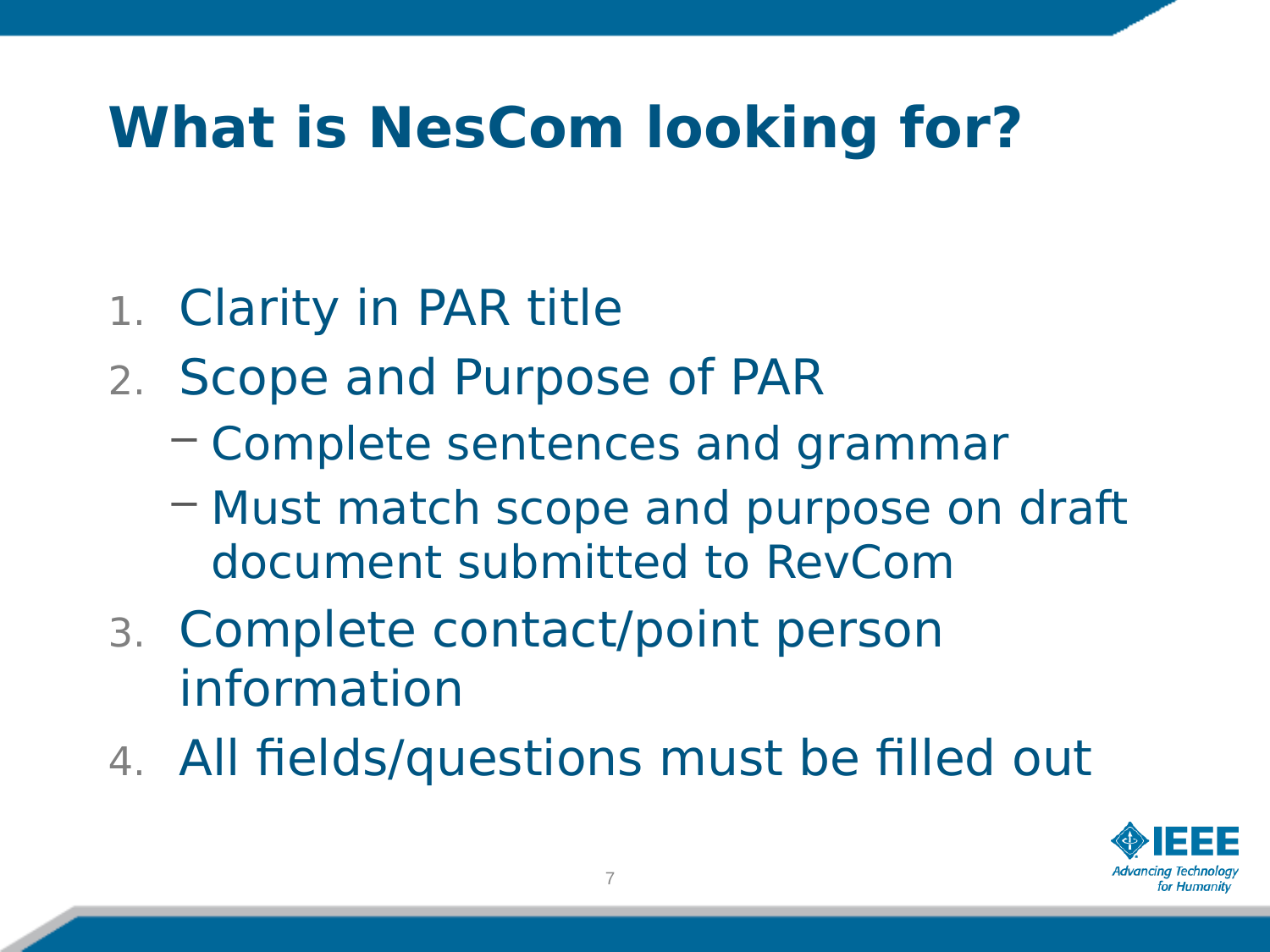

# What is NesCom looking for?

Clarity in PAR title
Scope and Purpose of PAR
Complete sentences and grammar
Must match scope and purpose on draft document submitted to RevCom
Complete contact/point person information
All fields/questions must be filled out

7